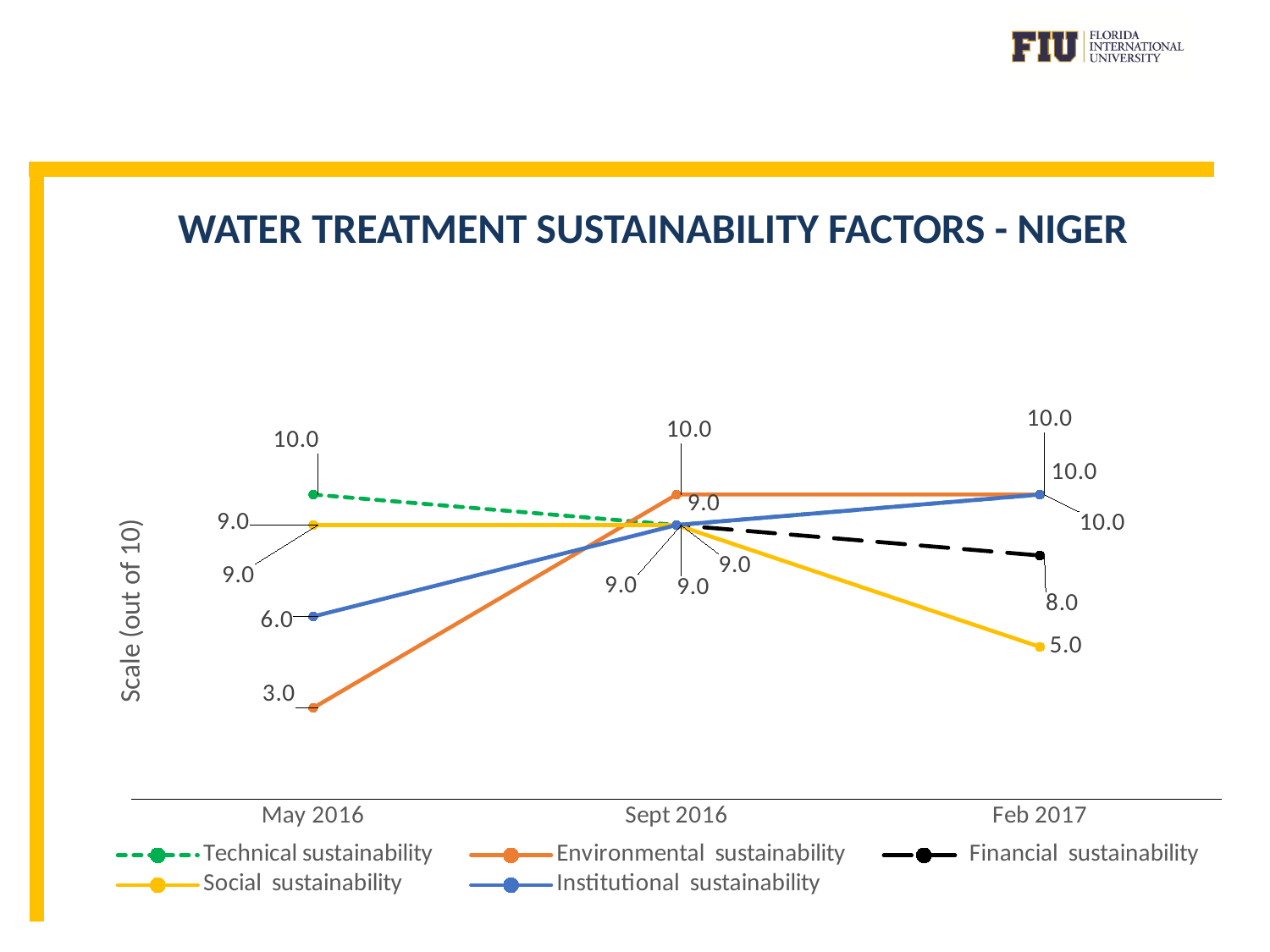

# WATER TREATMENT SUSTAINABILITY Factors - NIGER

### Chart

| Category | Technical sustainability  | Environmental  sustainability  | Financial  sustainability  | Social  sustainability  | Institutional  sustainability  |
|---|---|---|---|---|---|
| May 2016 | 10.0 | 3.0 | 9.0 | 9.0 | 6.0 |
| Sept 2016 | 9.0 | 10.0 | 9.0 | 9.0 | 9.0 |
| Feb 2017 | 10.0 | 10.0 | 8.0 | 5.0 | 10.0 |